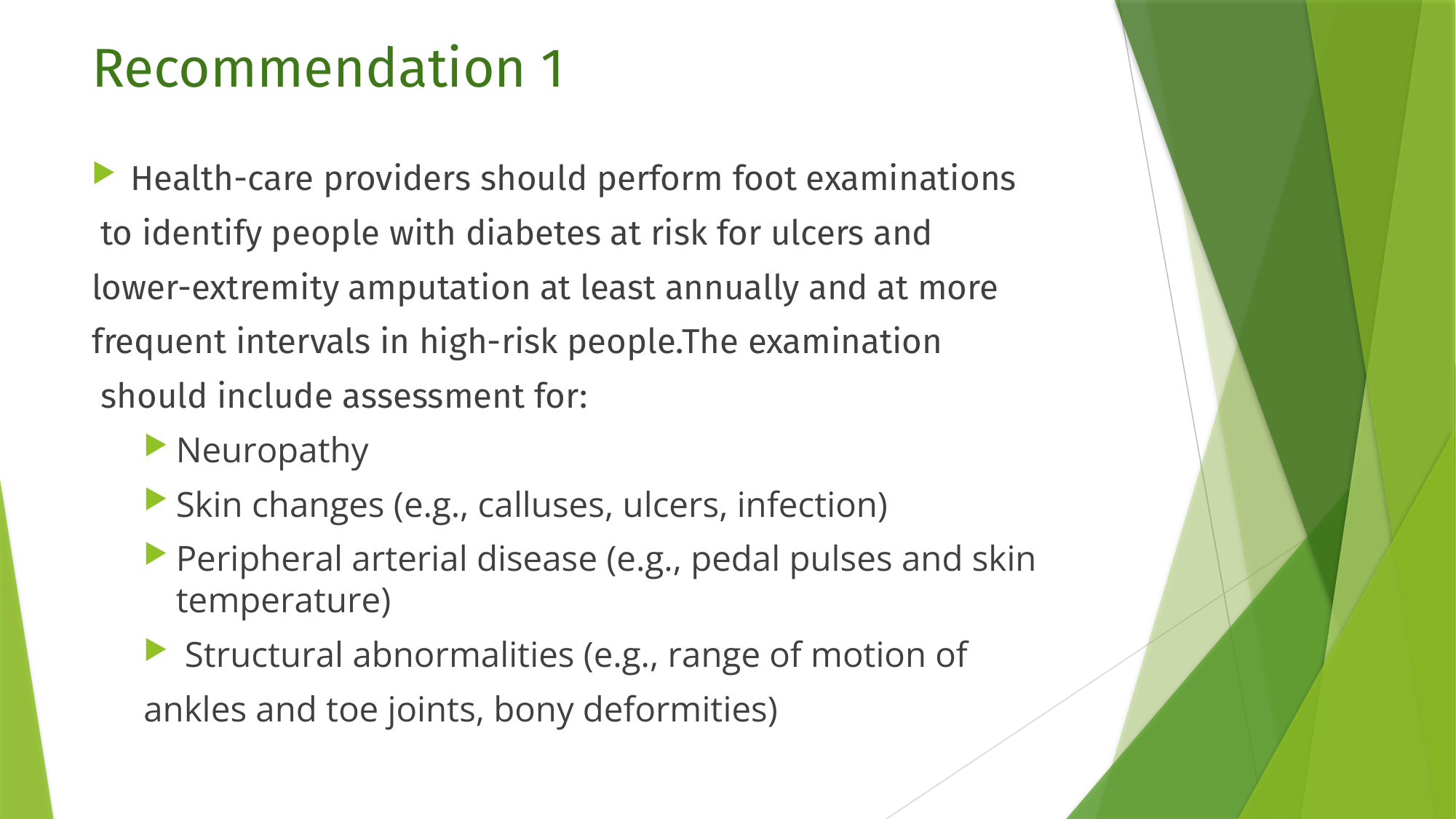

Recommendation 1
Health-care providers should perform foot examinations
 to identify people with diabetes at risk for ulcers and
lower-extremity amputation at least annually and at more
frequent intervals in high-risk people.The examination
 should include assessment for:
Neuropathy
Skin changes (e.g., calluses, ulcers, infection)
Peripheral arterial disease (e.g., pedal pulses and skin temperature)
 Structural abnormalities (e.g., range of motion of
ankles and toe joints, bony deformities)